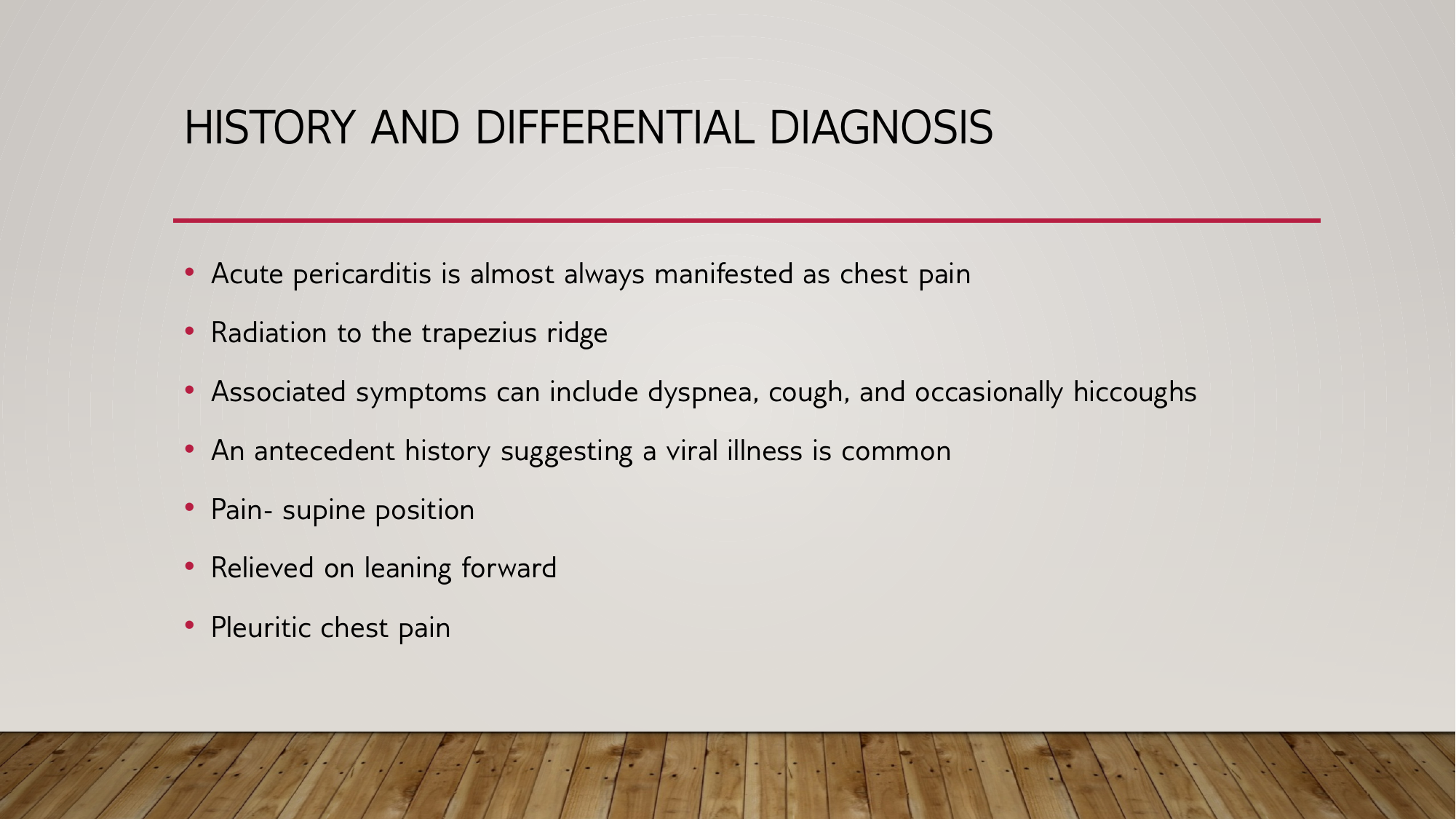

# History and Differential Diagnosis
Acute pericarditis is almost always manifested as chest pain
Radiation to the trapezius ridge
Associated symptoms can include dyspnea, cough, and occasionally hiccoughs
An antecedent history suggesting a viral illness is common
Pain- supine position
Relieved on leaning forward
Pleuritic chest pain